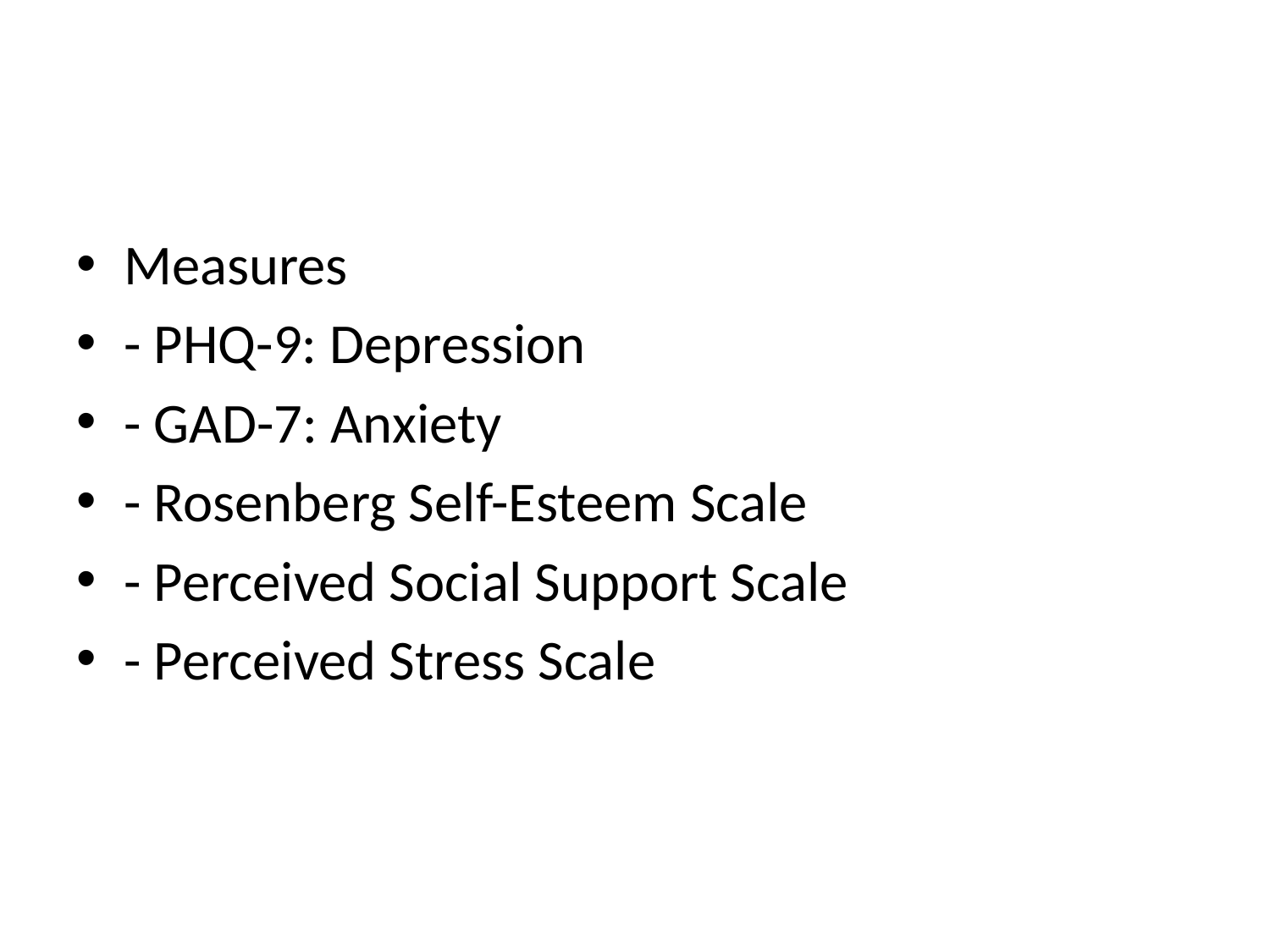

#
Measures
- PHQ-9: Depression
- GAD-7: Anxiety
- Rosenberg Self-Esteem Scale
- Perceived Social Support Scale
- Perceived Stress Scale